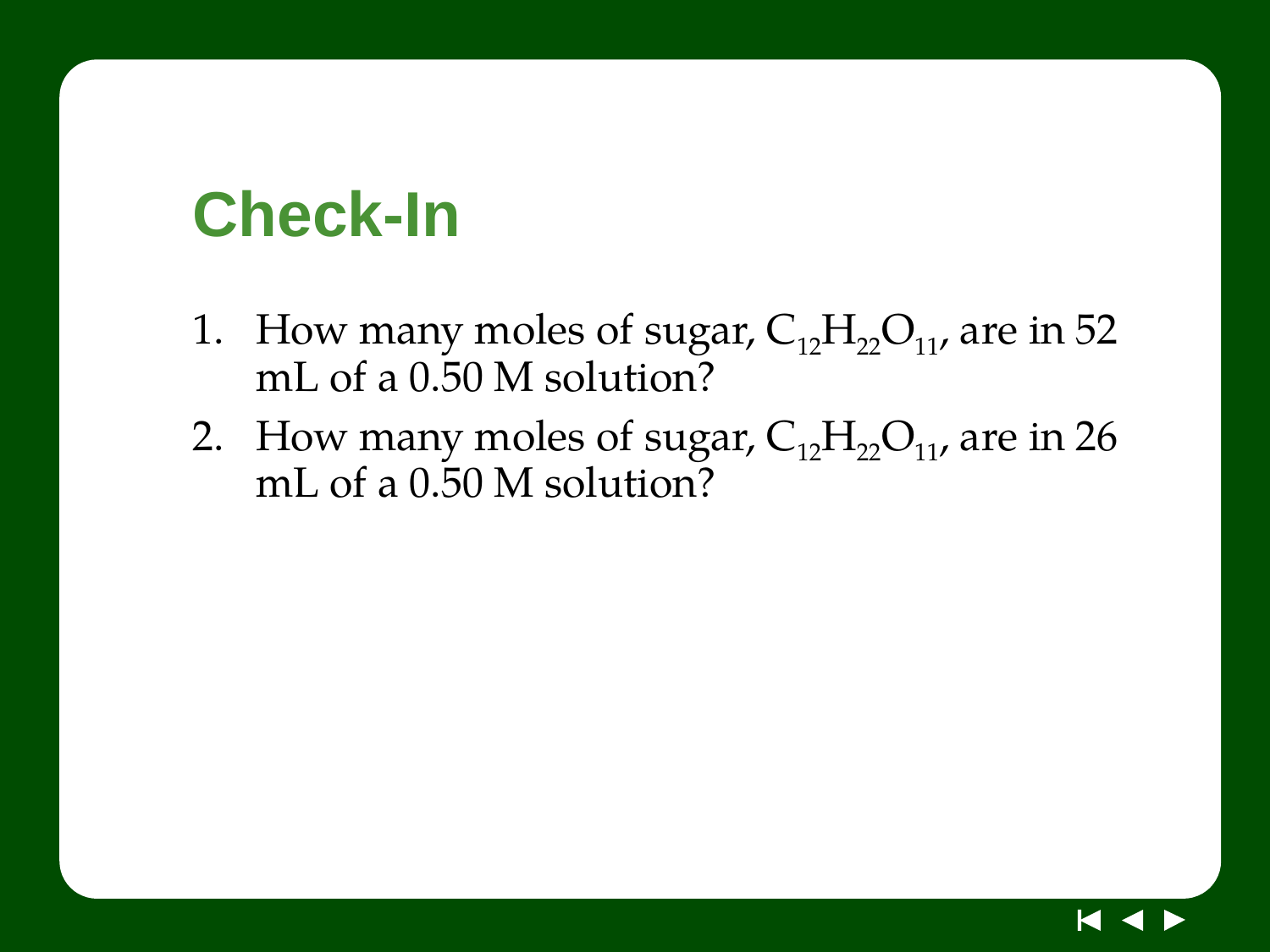

# Check-In
How many moles of sugar, C12H22O11, are in 52 mL of a 0.50 M solution?
How many moles of sugar, C12H22O11, are in 26 mL of a 0.50 M solution?